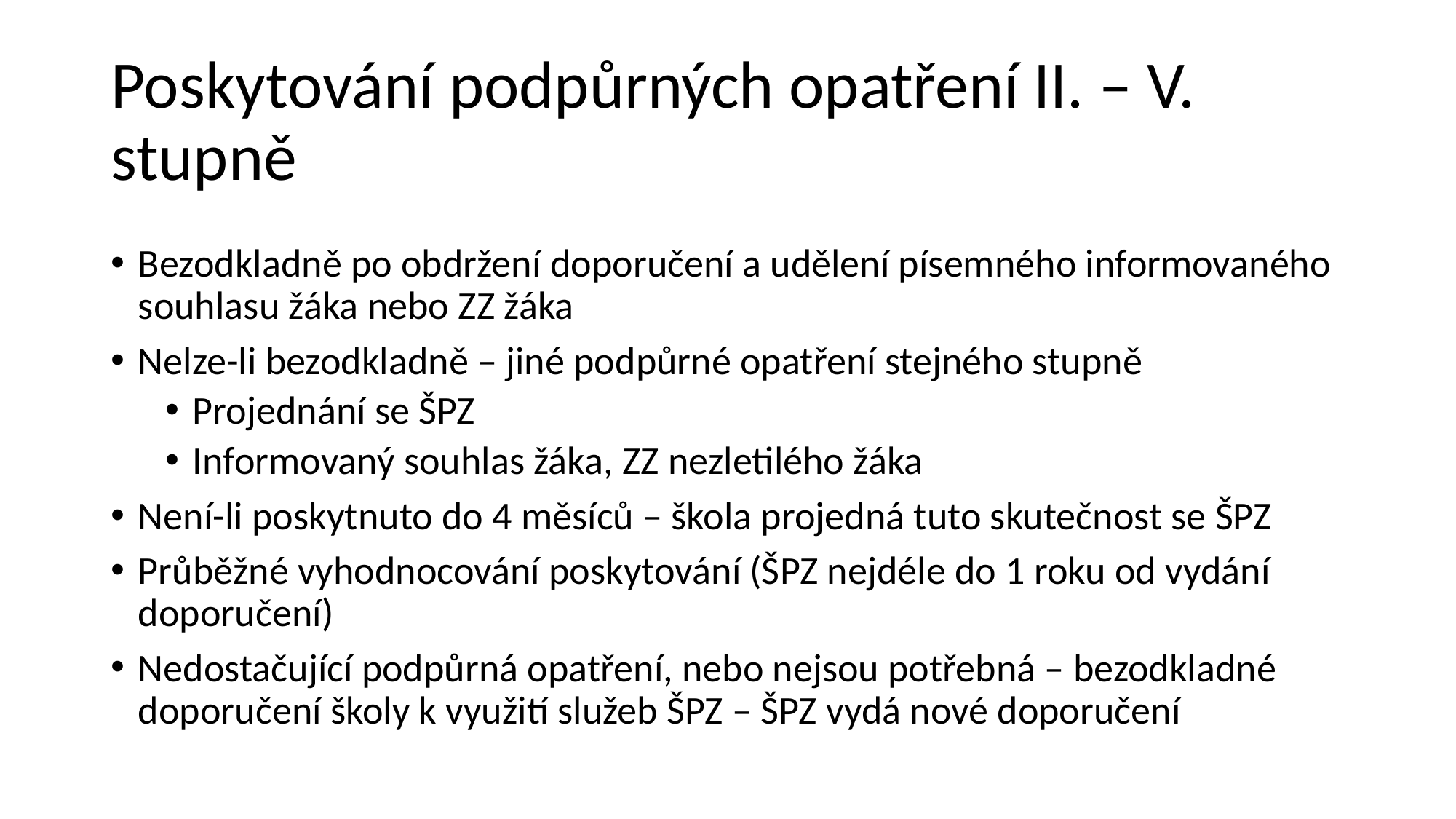

# Poskytování podpůrných opatření II. – V. stupně
Bezodkladně po obdržení doporučení a udělení písemného informovaného souhlasu žáka nebo ZZ žáka
Nelze-li bezodkladně – jiné podpůrné opatření stejného stupně
Projednání se ŠPZ
Informovaný souhlas žáka, ZZ nezletilého žáka
Není-li poskytnuto do 4 měsíců – škola projedná tuto skutečnost se ŠPZ
Průběžné vyhodnocování poskytování (ŠPZ nejdéle do 1 roku od vydání doporučení)
Nedostačující podpůrná opatření, nebo nejsou potřebná – bezodkladné doporučení školy k využití služeb ŠPZ – ŠPZ vydá nové doporučení